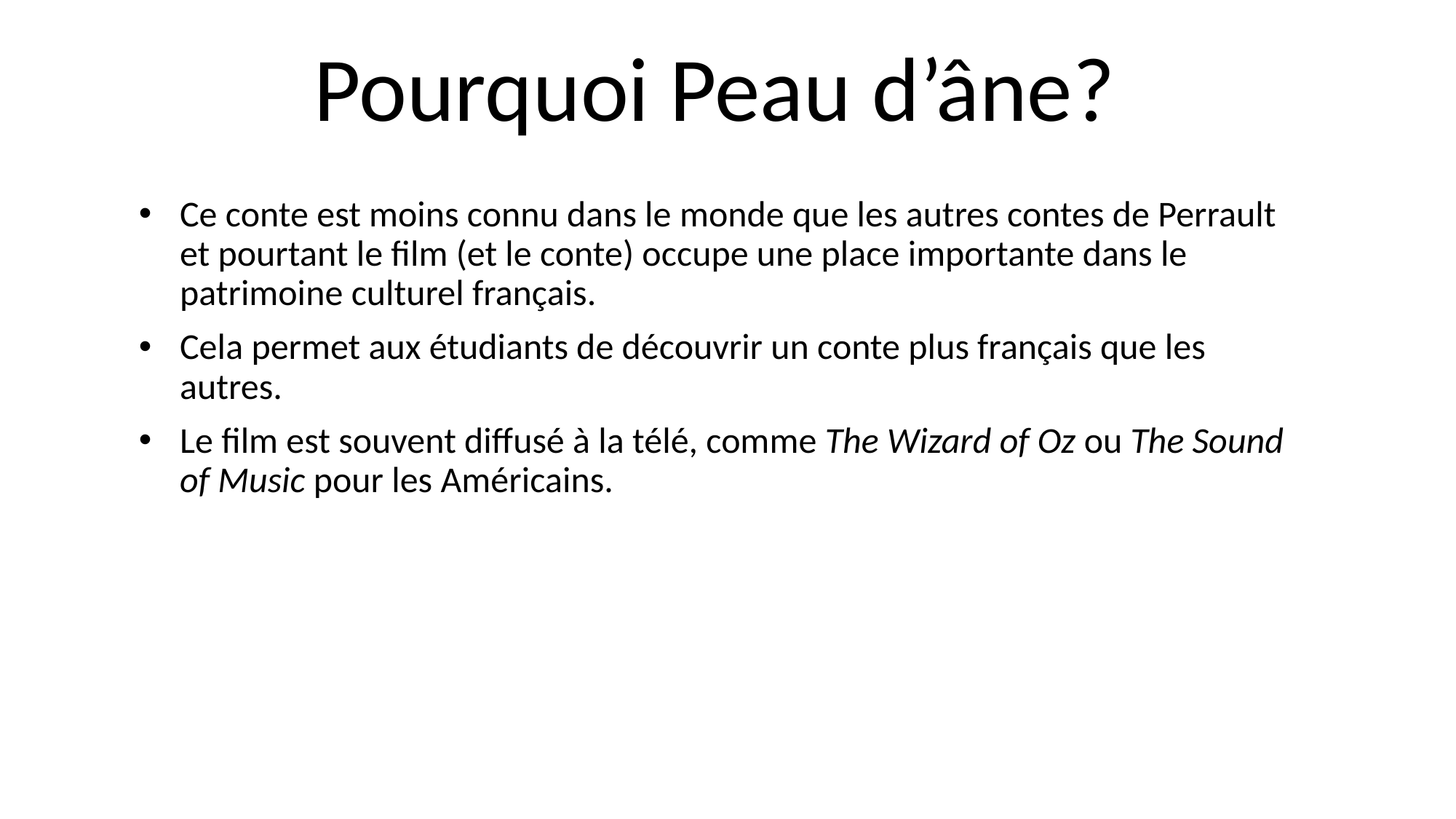

# Pourquoi Peau d’âne?
Ce conte est moins connu dans le monde que les autres contes de Perrault et pourtant le film (et le conte) occupe une place importante dans le patrimoine culturel français.
Cela permet aux étudiants de découvrir un conte plus français que les autres.
Le film est souvent diffusé à la télé, comme The Wizard of Oz ou The Sound of Music pour les Américains.